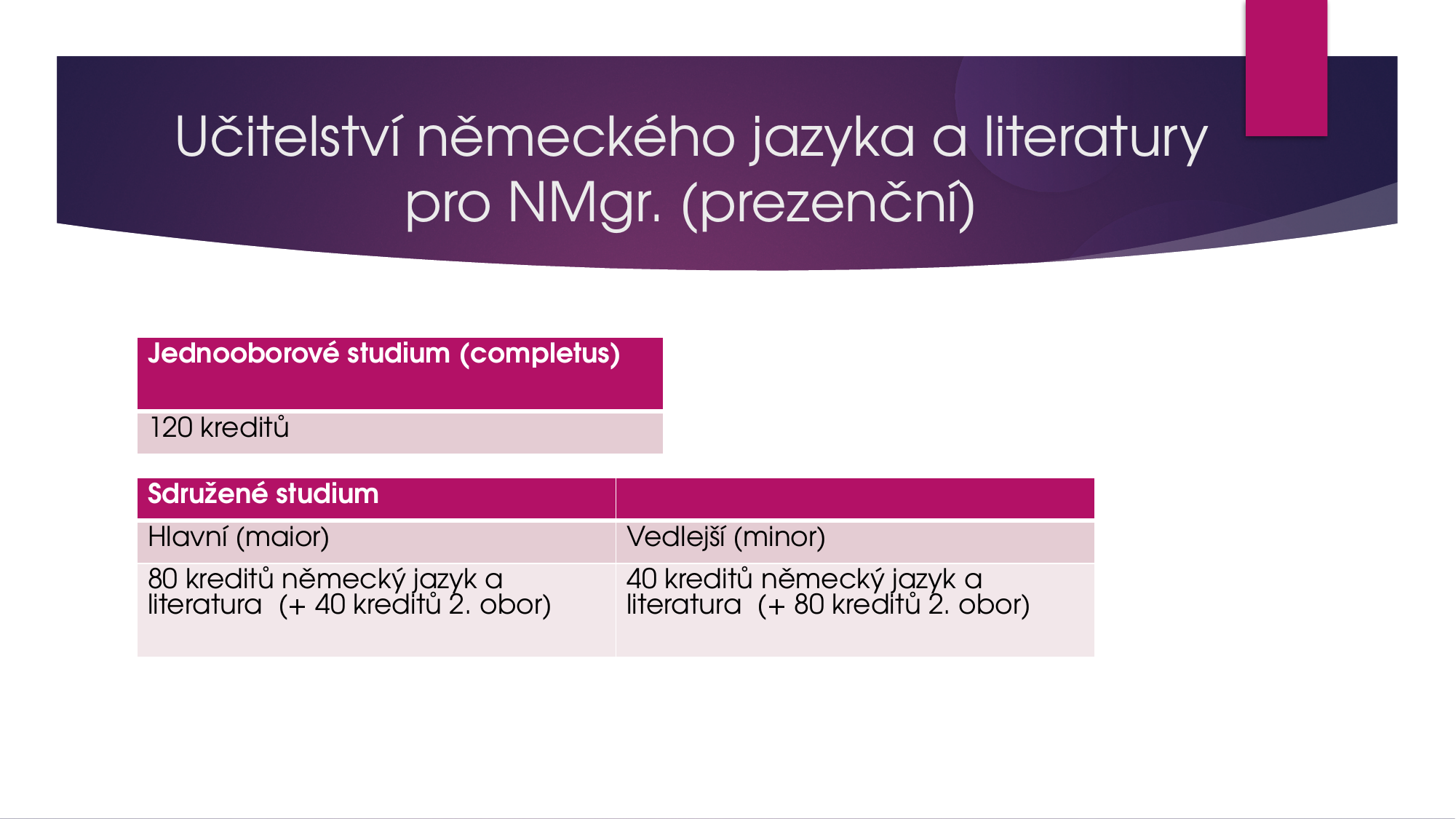

Učitelství německého jazyka a literatury pro NMgr. (prezenční)
| Jednooborové studium (completus) |
| --- |
| 120 kreditů |
| Sdružené studium |  |
| --- | --- |
| Hlavní (maior) | Vedlejší (minor) |
| 80 kreditů německý jazyk a literatura (+ 40 kreditů 2. obor) | 40 kreditů německý jazyk a literatura (+ 80 kreditů 2. obor) |